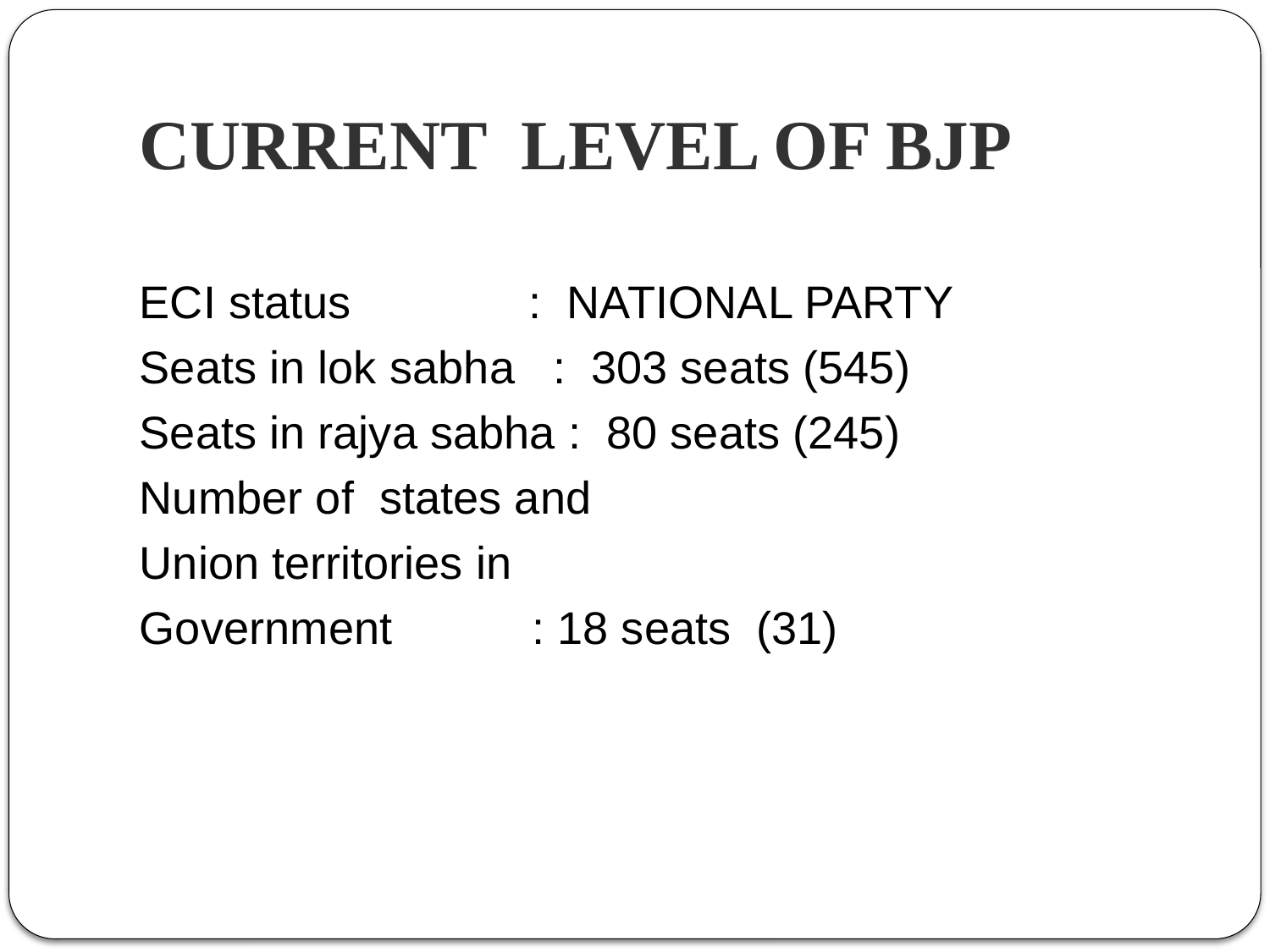

# CURRENT  LEVEL OF BJP

ECI status              :  NATIONAL PARTY
Seats in lok sabha   :  303 seats (545)
Seats in rajya sabha :  80 seats (245)
Number of  states and
Union territories in
Government           : 18 seats  (31)